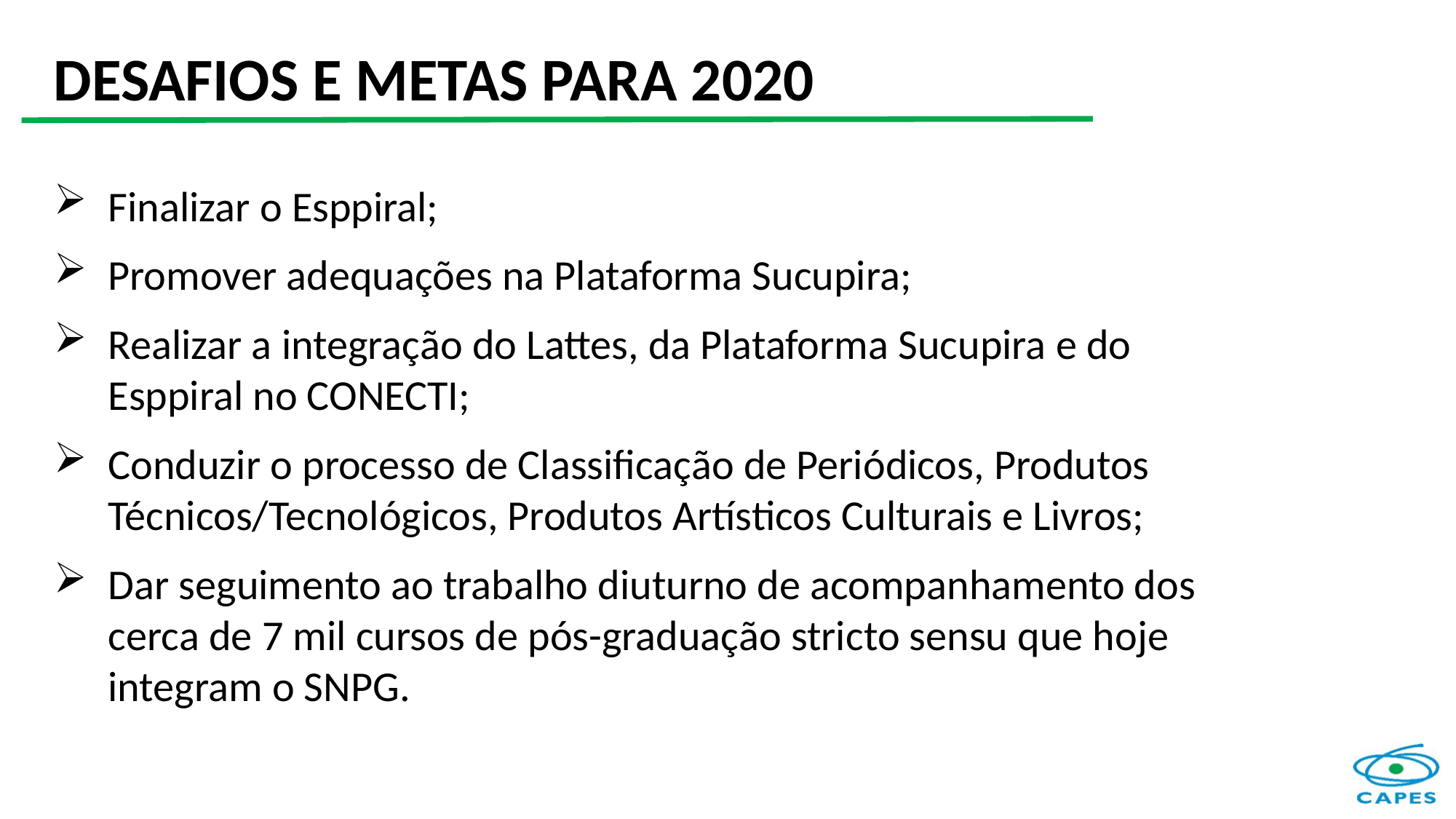

DESAFIOS E METAS PARA 2020
Finalizar o Esppiral;
Promover adequações na Plataforma Sucupira;
Realizar a integração do Lattes, da Plataforma Sucupira e do Esppiral no CONECTI;
Conduzir o processo de Classificação de Periódicos, Produtos Técnicos/Tecnológicos, Produtos Artísticos Culturais e Livros;
Dar seguimento ao trabalho diuturno de acompanhamento dos cerca de 7 mil cursos de pós-graduação stricto sensu que hoje integram o SNPG.